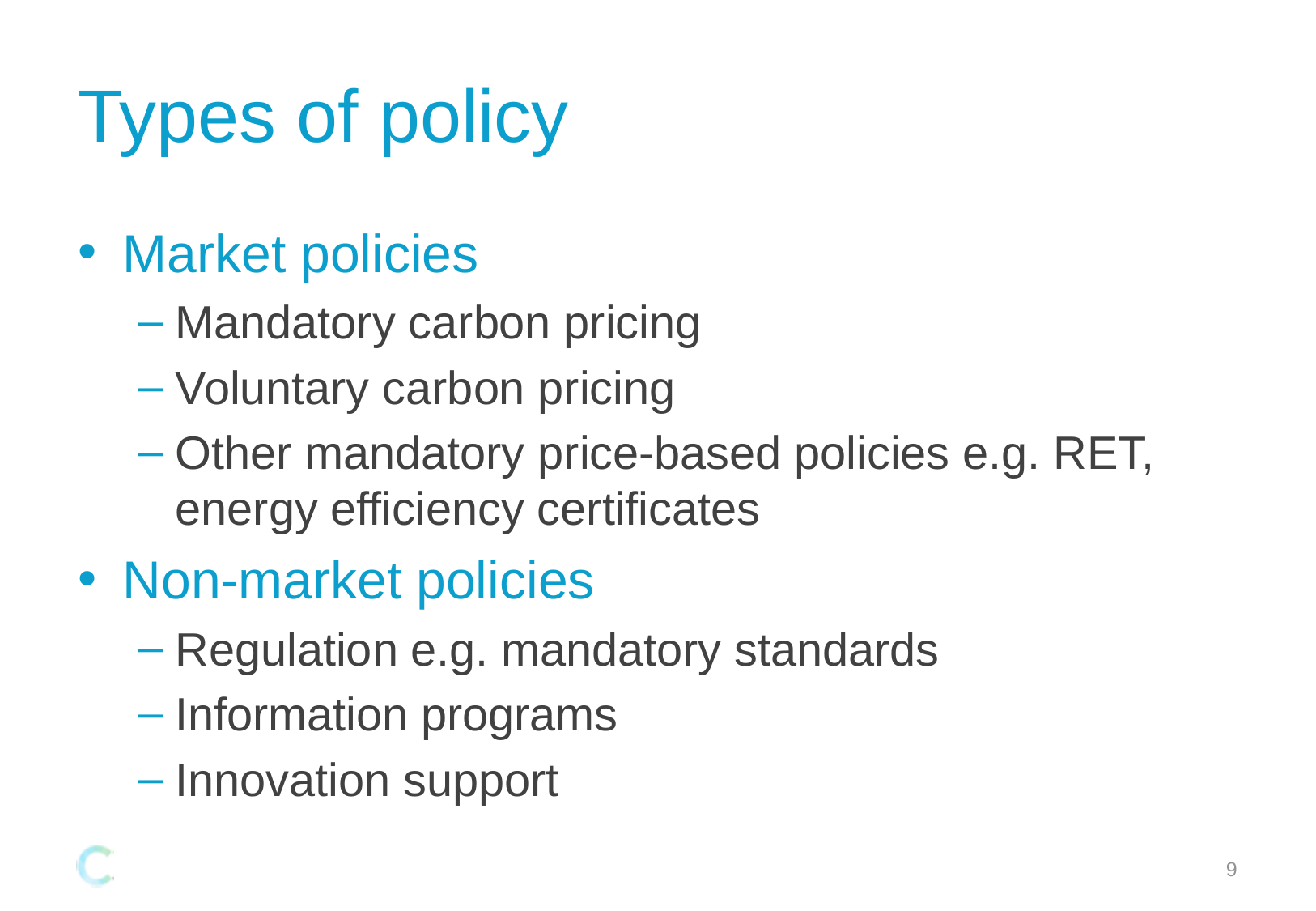

# Types of policy
Market policies
Mandatory carbon pricing
Voluntary carbon pricing
Other mandatory price-based policies e.g. RET, energy efficiency certificates
Non-market policies
Regulation e.g. mandatory standards
Information programs
Innovation support

9